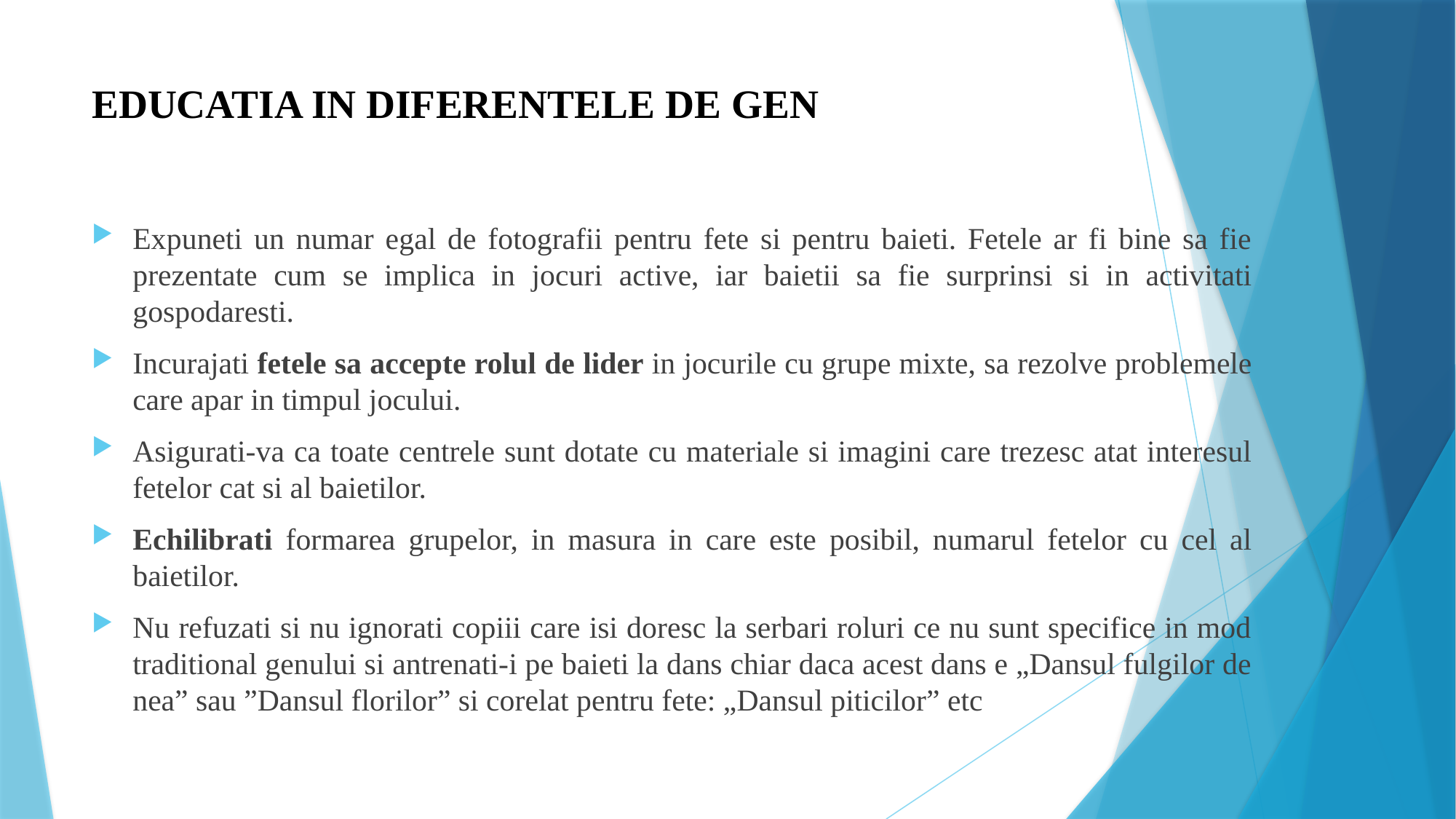

# EDUCATIA IN DIFERENTELE DE GEN
Expuneti un numar egal de fotografii pentru fete si pentru baieti. Fetele ar fi bine sa fie prezentate cum se implica in jocuri active, iar baietii sa fie surprinsi si in activitati gospodaresti.
Incurajati fetele sa accepte rolul de lider in jocurile cu grupe mixte, sa rezolve problemele care apar in timpul jocului.
Asigurati-va ca toate centrele sunt dotate cu materiale si imagini care trezesc atat interesul fetelor cat si al baietilor.
Echilibrati formarea grupelor, in masura in care este posibil, numarul fetelor cu cel al baietilor.
Nu refuzati si nu ignorati copiii care isi doresc la serbari roluri ce nu sunt specifice in mod traditional genului si antrenati-i pe baieti la dans chiar daca acest dans e „Dansul fulgilor de nea” sau ”Dansul florilor” si corelat pentru fete: „Dansul piticilor” etc